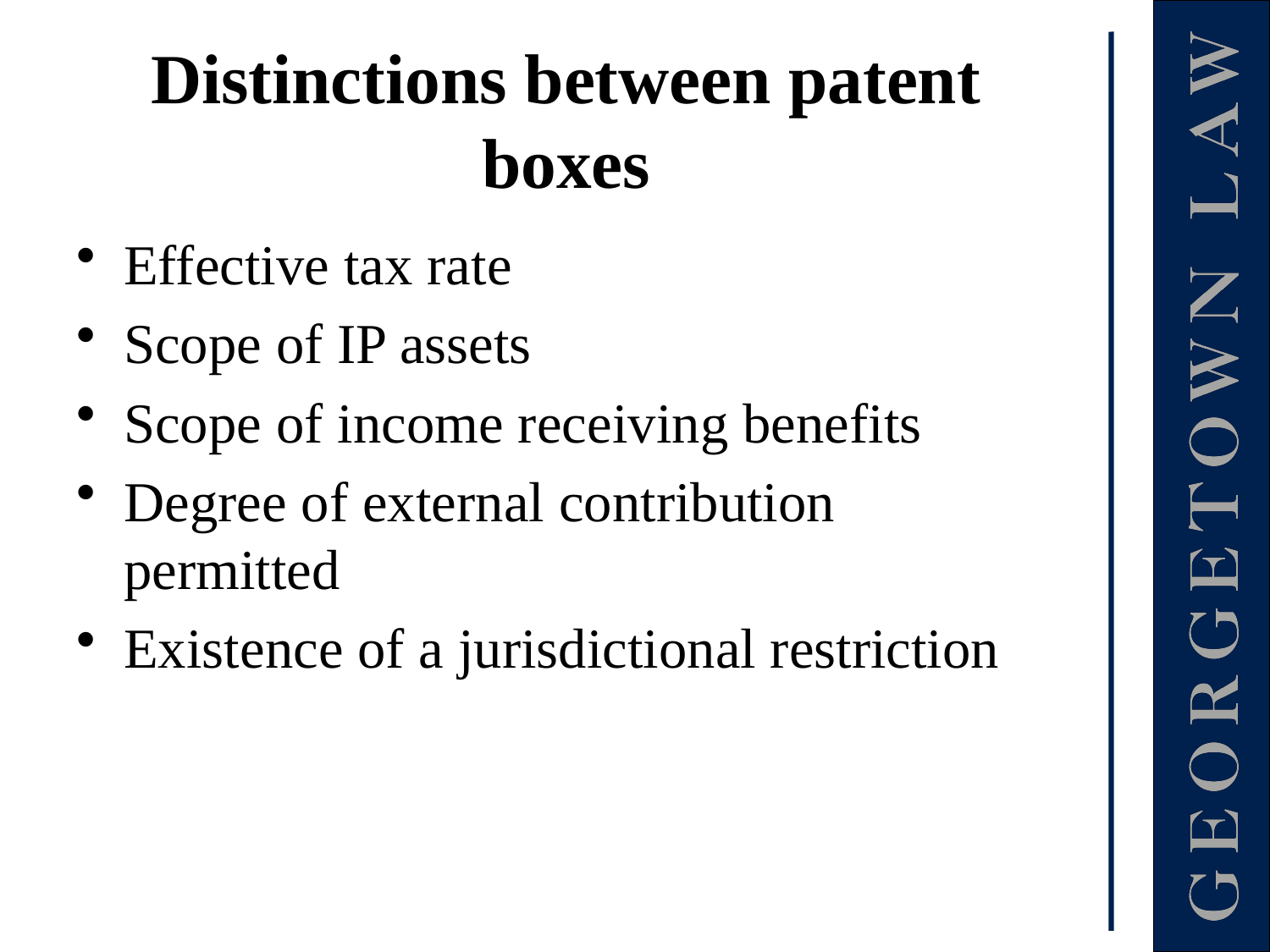

# Distinctions between patent boxes
Effective tax rate
Scope of IP assets
Scope of income receiving benefits
Degree of external contribution permitted
Existence of a jurisdictional restriction